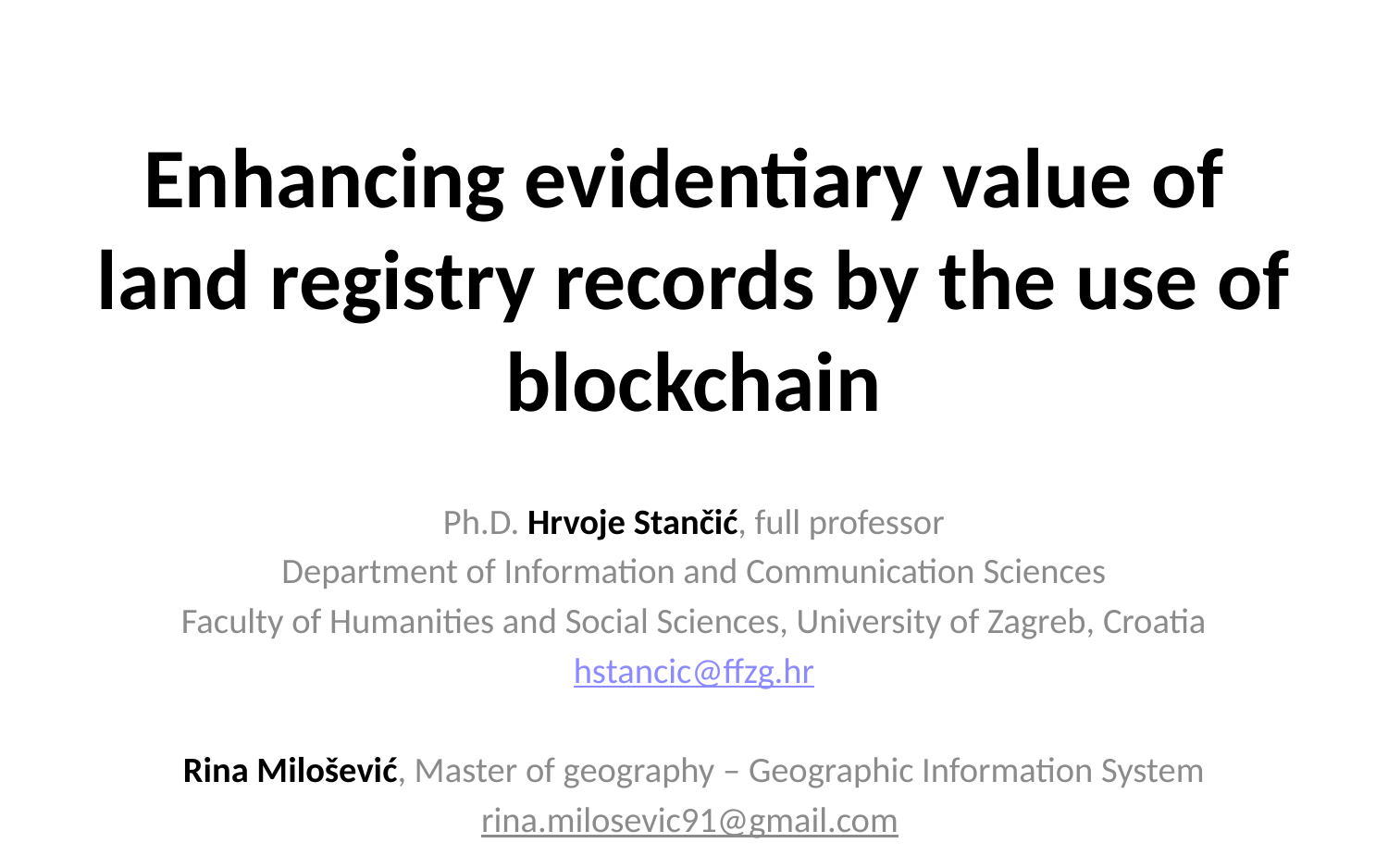

# Enhancing evidentiary value of land registry records by the use of blockchain
Ph.D. Hrvoje Stančić, full professor
Department of Information and Communication Sciences
Faculty of Humanities and Social Sciences, University of Zagreb, Croatia
hstancic@ffzg.hr

Rina Milošević, Master of geography – Geographic Information System
rina.milosevic91@gmail.com